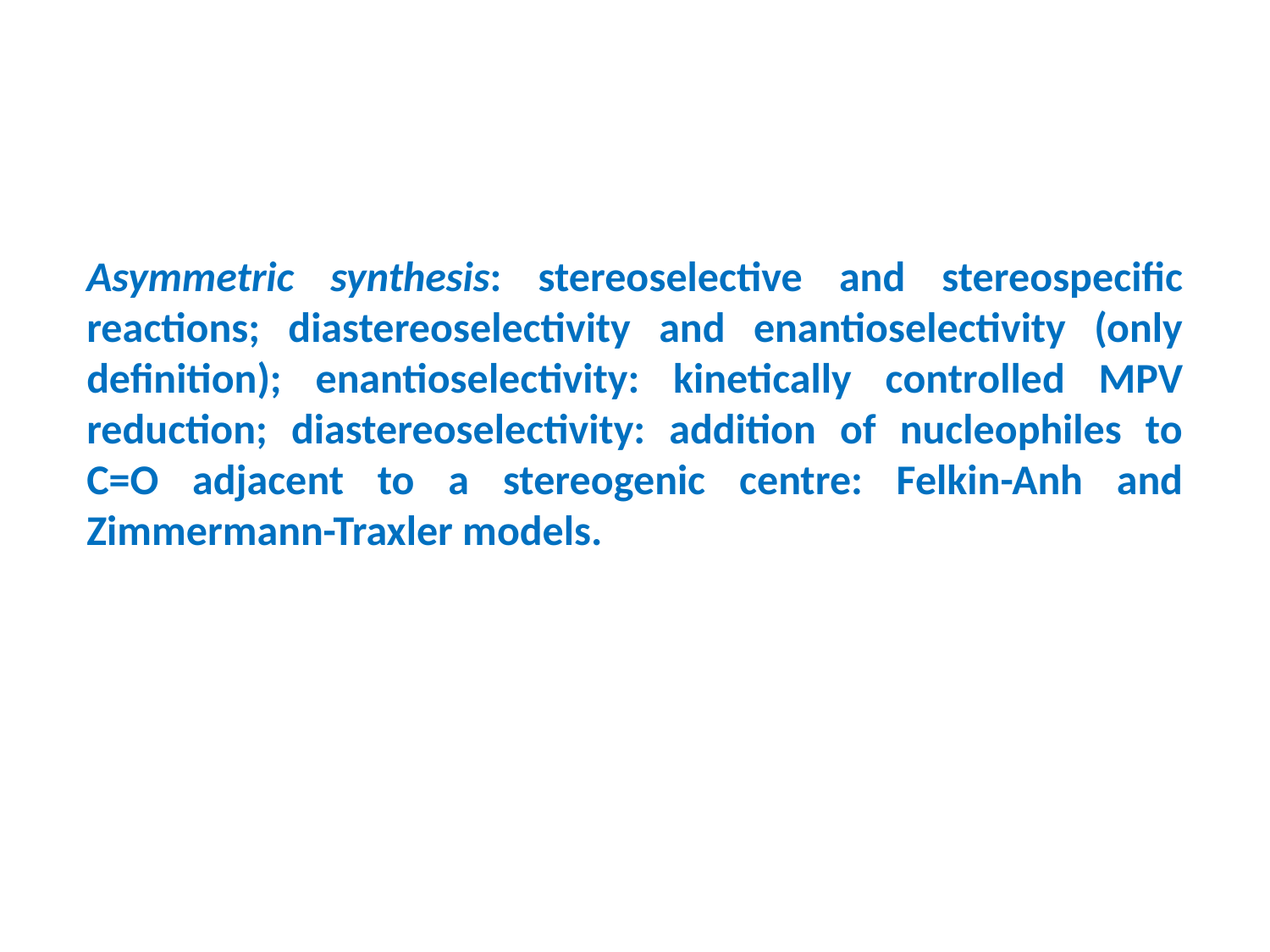

Asymmetric synthesis: stereoselective and stereospecific reactions; diastereoselectivity and enantioselectivity (only definition); enantioselectivity: kinetically controlled MPV reduction; diastereoselectivity: addition of nucleophiles to C=O adjacent to a stereogenic centre: Felkin-Anh and Zimmermann-Traxler models.